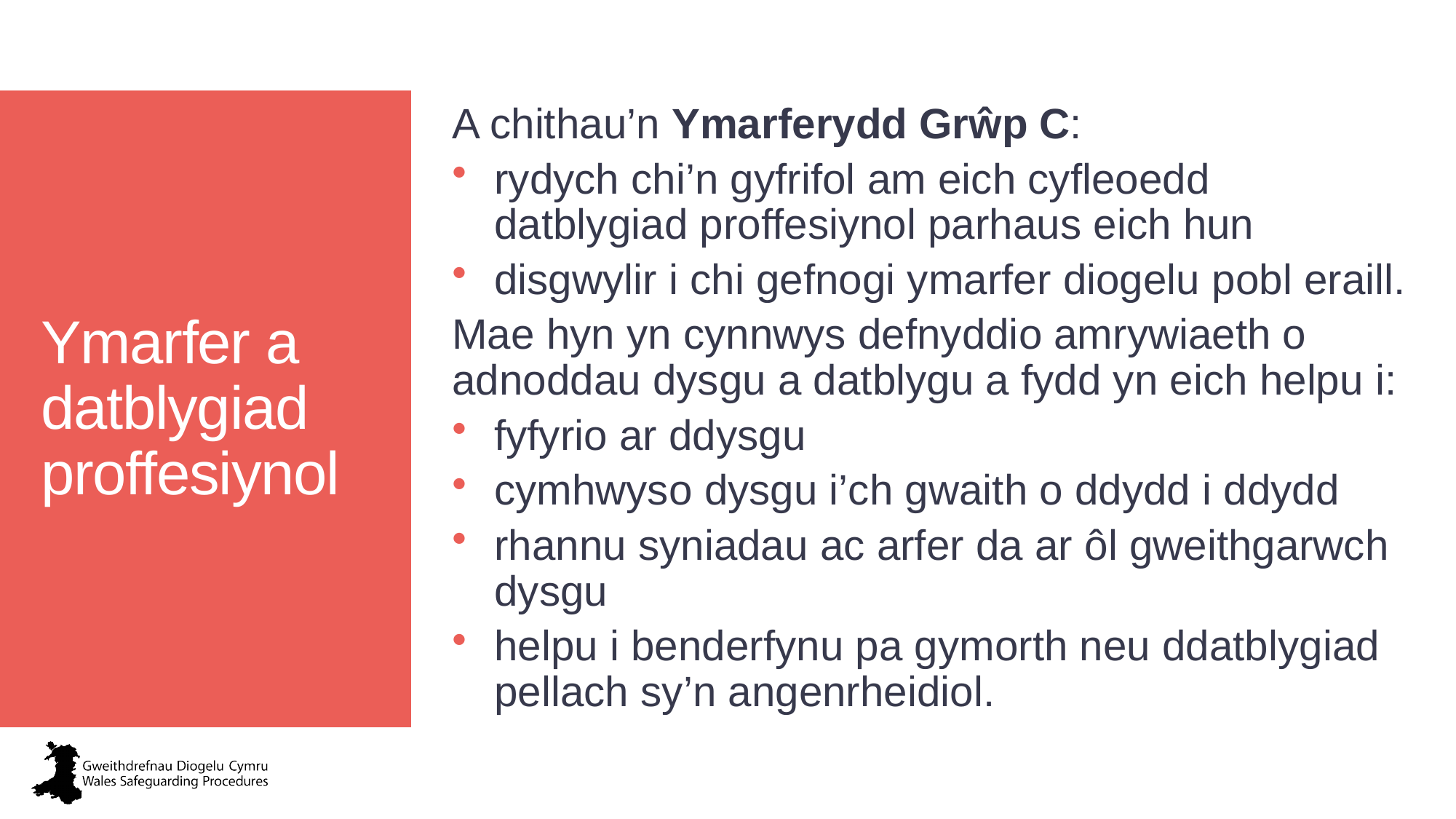

A chithau’n Ymarferydd Grŵp C:
rydych chi’n gyfrifol am eich cyfleoedd datblygiad proffesiynol parhaus eich hun
disgwylir i chi gefnogi ymarfer diogelu pobl eraill.
Mae hyn yn cynnwys defnyddio amrywiaeth o adnoddau dysgu a datblygu a fydd yn eich helpu i:
fyfyrio ar ddysgu
cymhwyso dysgu i’ch gwaith o ddydd i ddydd
rhannu syniadau ac arfer da ar ôl gweithgarwch dysgu
helpu i benderfynu pa gymorth neu ddatblygiad pellach sy’n angenrheidiol.
# Ymarfer a datblygiad proffesiynol